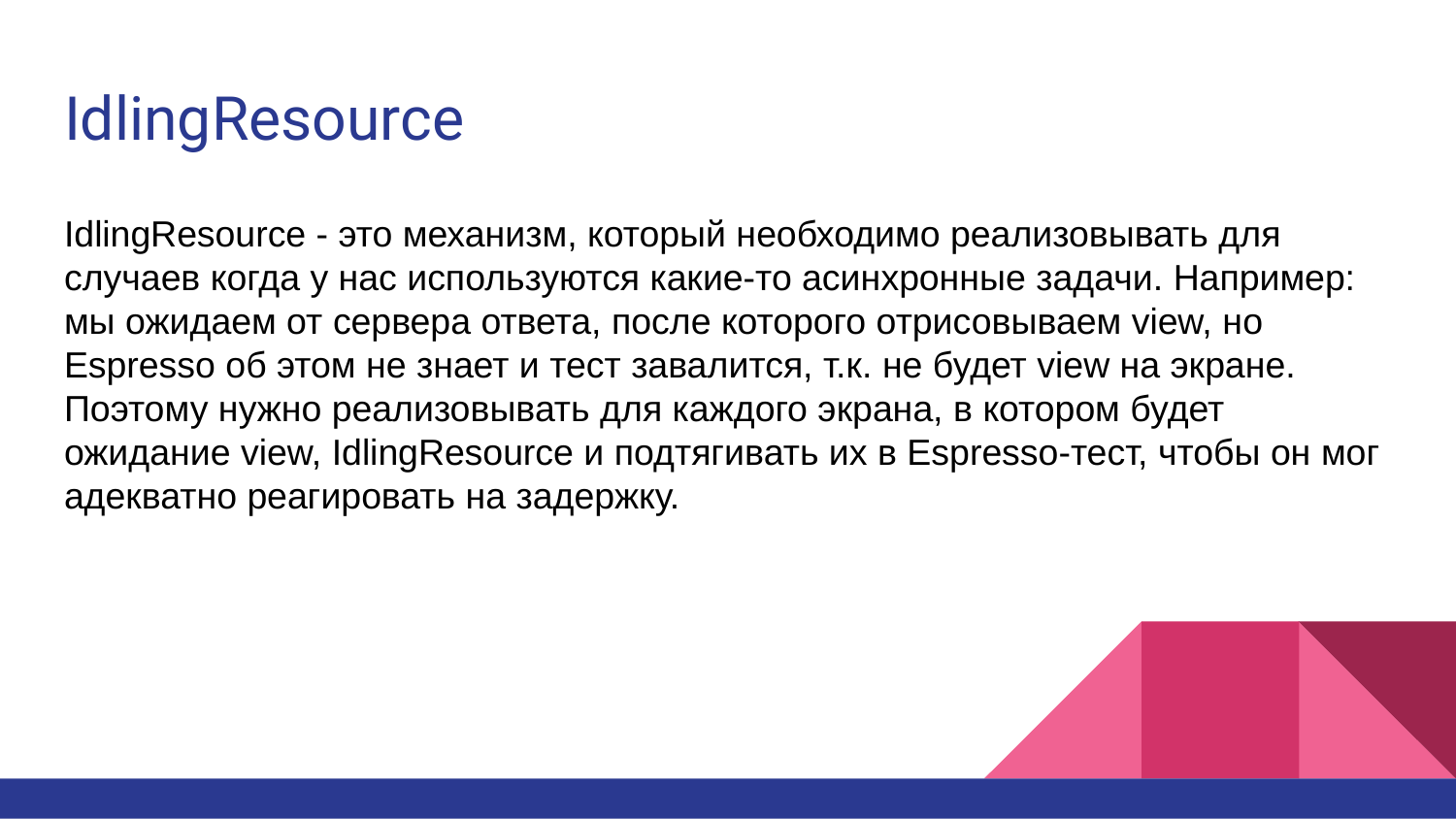

# IdlingResource
IdlingResource - это механизм, который необходимо реализовывать для случаев когда у нас используются какие-то асинхронные задачи. Например: мы ожидаем от сервера ответа, после которого отрисовываем view, но Espresso об этом не знает и тест завалится, т.к. не будет view на экране. Поэтому нужно реализовывать для каждого экрана, в котором будет ожидание view, IdlingResource и подтягивать их в Espresso-тест, чтобы он мог адекватно реагировать на задержку.